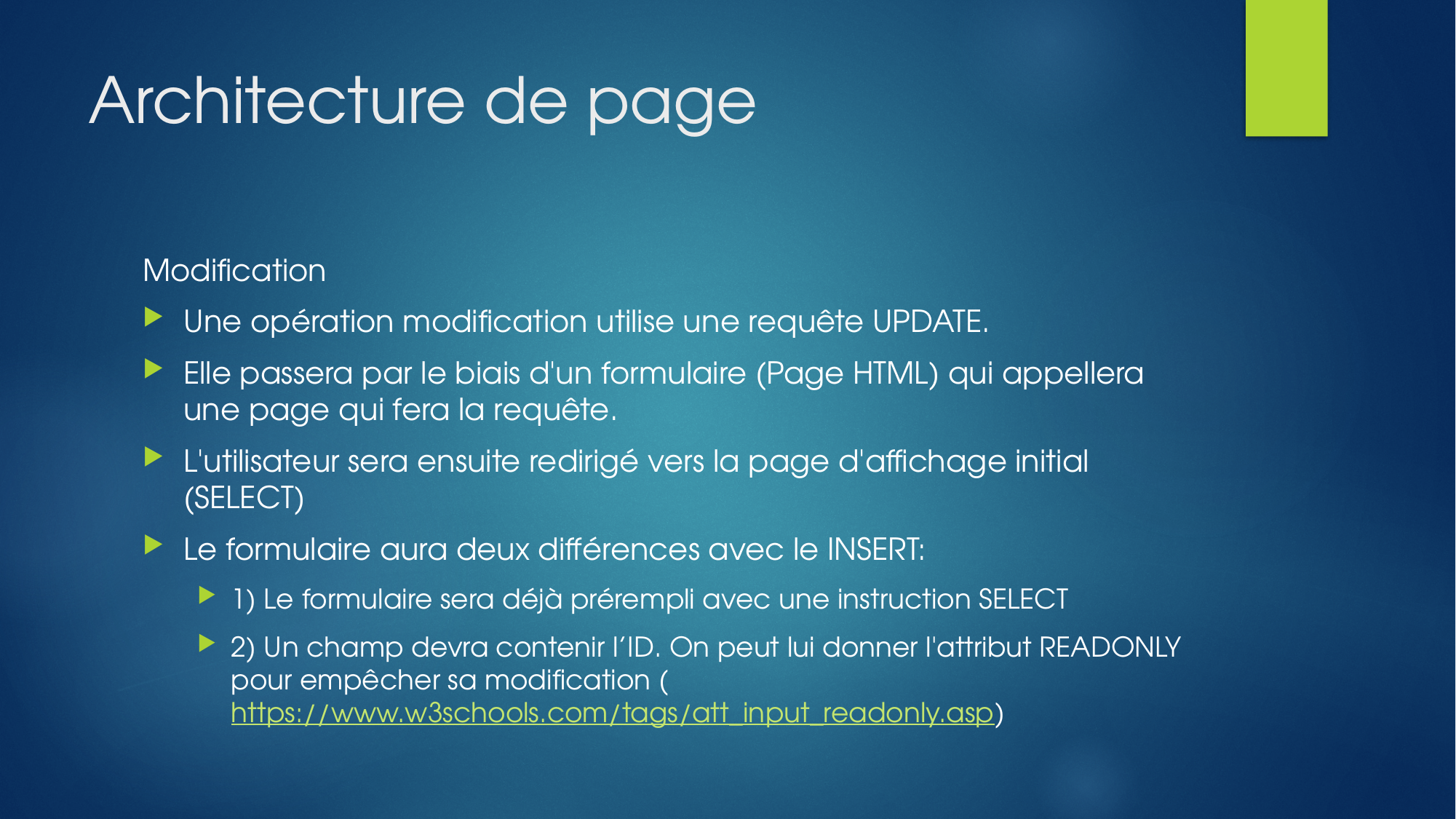

# Architecture de page
Modification
Une opération modification utilise une requête UPDATE.
Elle passera par le biais d'un formulaire (Page HTML) qui appellera une page qui fera la requête.
L'utilisateur sera ensuite redirigé vers la page d'affichage initial (SELECT)
Le formulaire aura deux différences avec le INSERT:
1) Le formulaire sera déjà prérempli avec une instruction SELECT
2) Un champ devra contenir l’ID. On peut lui donner l'attribut READONLY pour empêcher sa modification (https://www.w3schools.com/tags/att_input_readonly.asp)